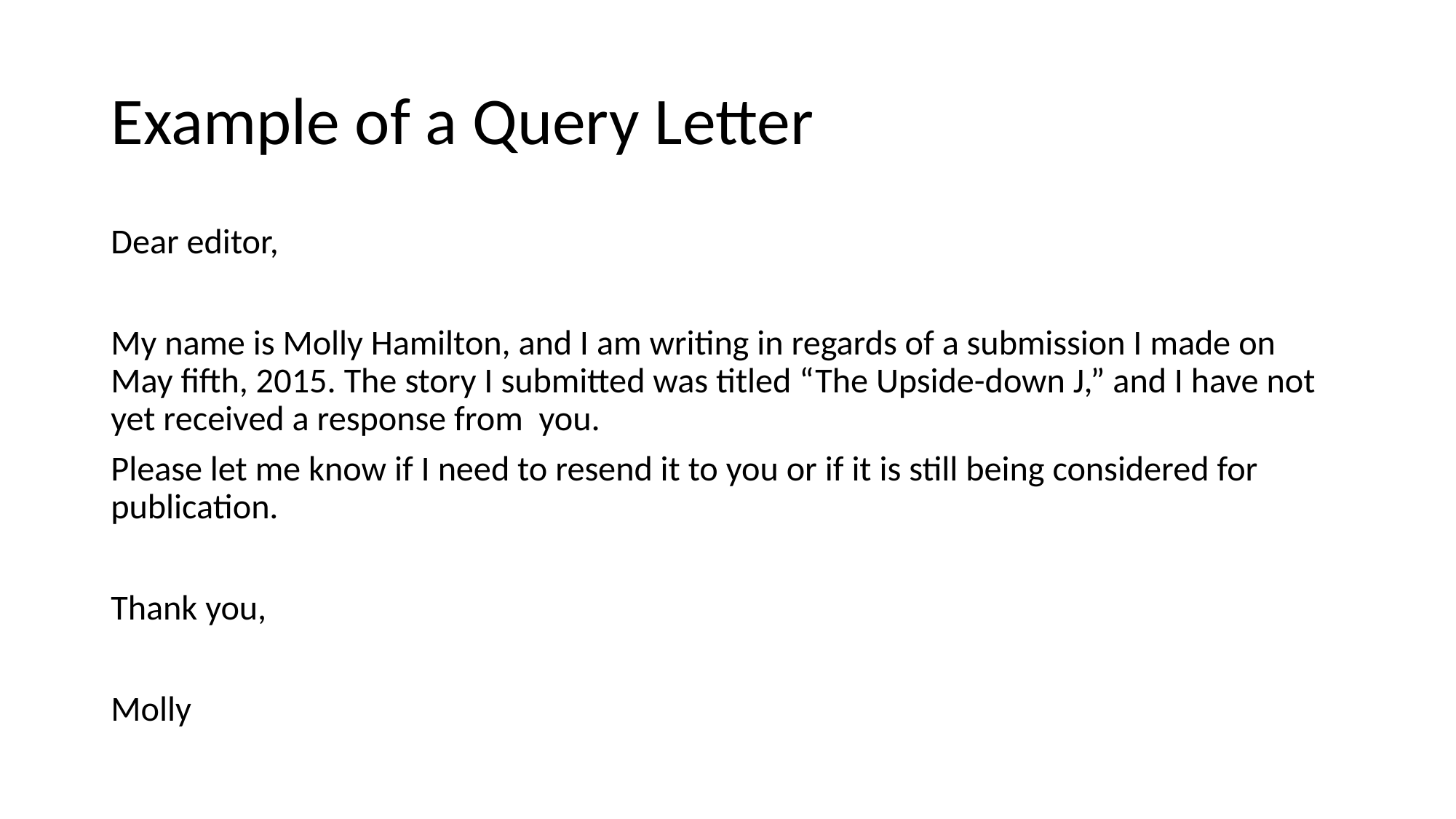

# Example of a Query Letter
Dear editor,

My name is Molly Hamilton, and I am writing in regards of a submission I made on May fifth, 2015. The story I submitted was titled “The Upside-down J,” and I have not yet received a response from  you.
Please let me know if I need to resend it to you or if it is still being considered for publication.

Thank you,

Molly